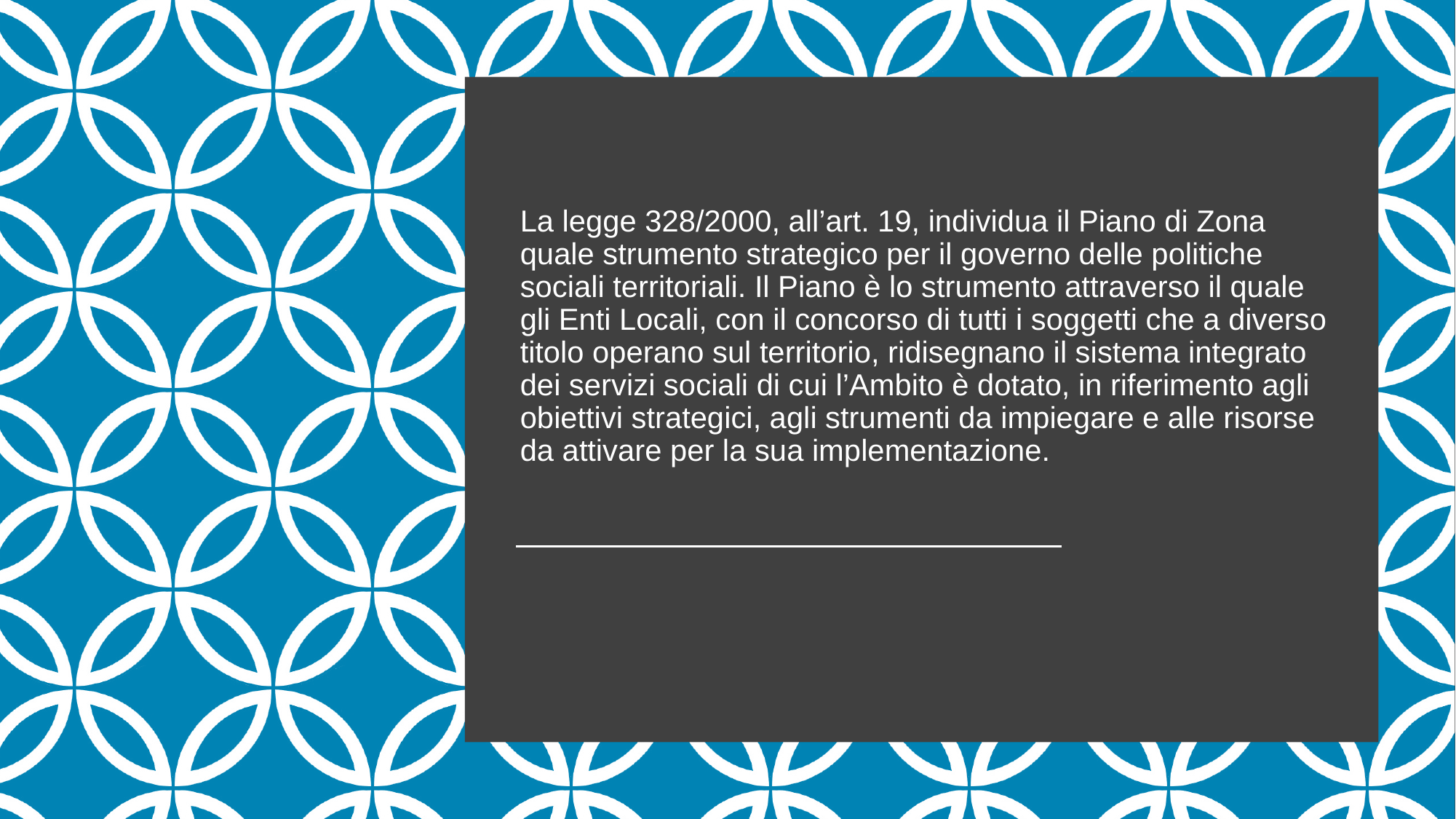

La legge 328/2000, all’art. 19, individua il Piano di Zona quale strumento strategico per il governo delle politiche sociali territoriali. Il Piano è lo strumento attraverso il quale gli Enti Locali, con il concorso di tutti i soggetti che a diverso titolo operano sul territorio, ridisegnano il sistema integrato dei servizi sociali di cui l’Ambito è dotato, in riferimento agli obiettivi strategici, agli strumenti da impiegare e alle risorse da attivare per la sua implementazione.